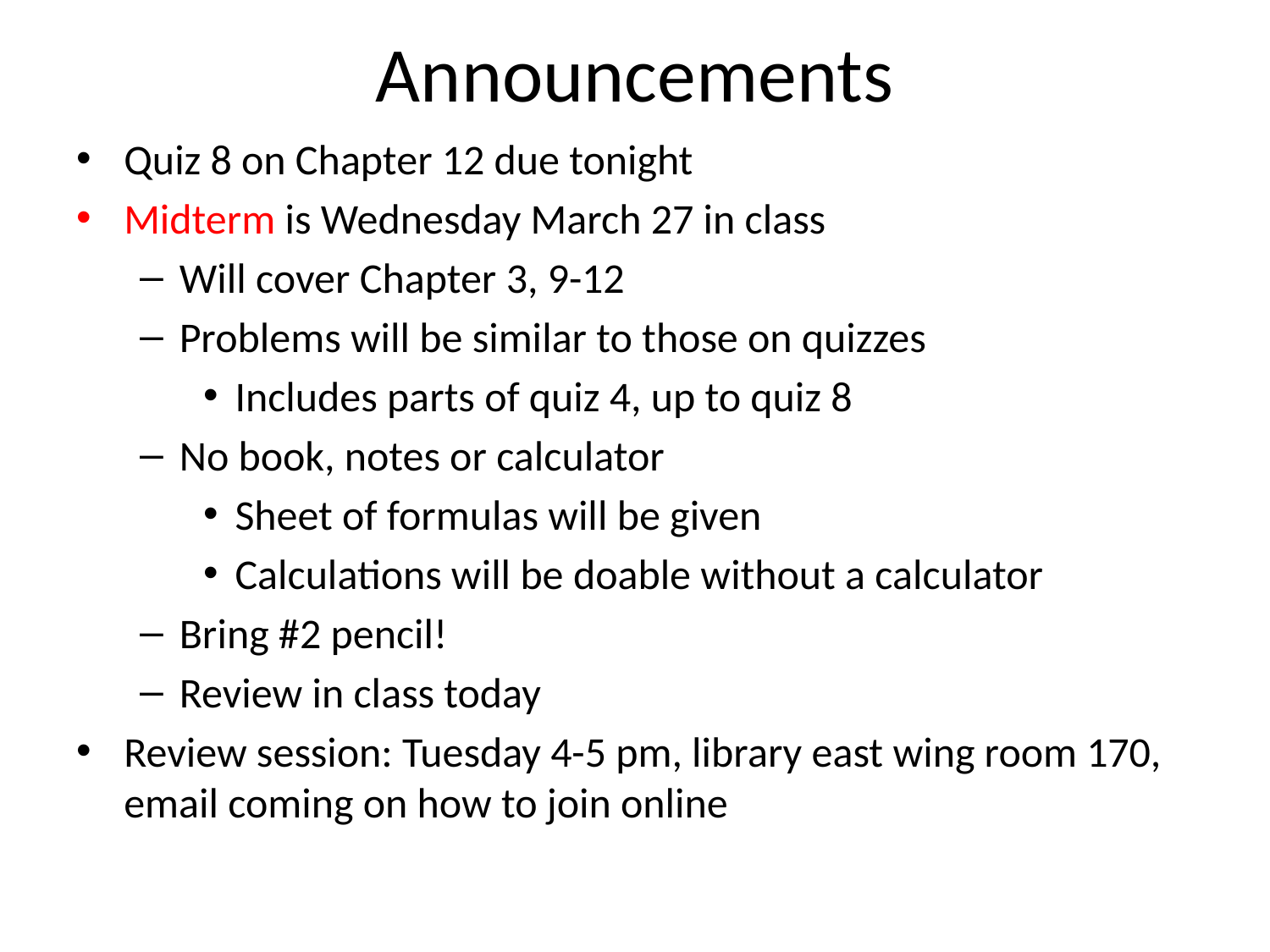

# Announcements
Quiz 8 on Chapter 12 due tonight
Midterm is Wednesday March 27 in class
Will cover Chapter 3, 9-12
Problems will be similar to those on quizzes
Includes parts of quiz 4, up to quiz 8
No book, notes or calculator
Sheet of formulas will be given
Calculations will be doable without a calculator
Bring #2 pencil!
Review in class today
Review session: Tuesday 4-5 pm, library east wing room 170, email coming on how to join online